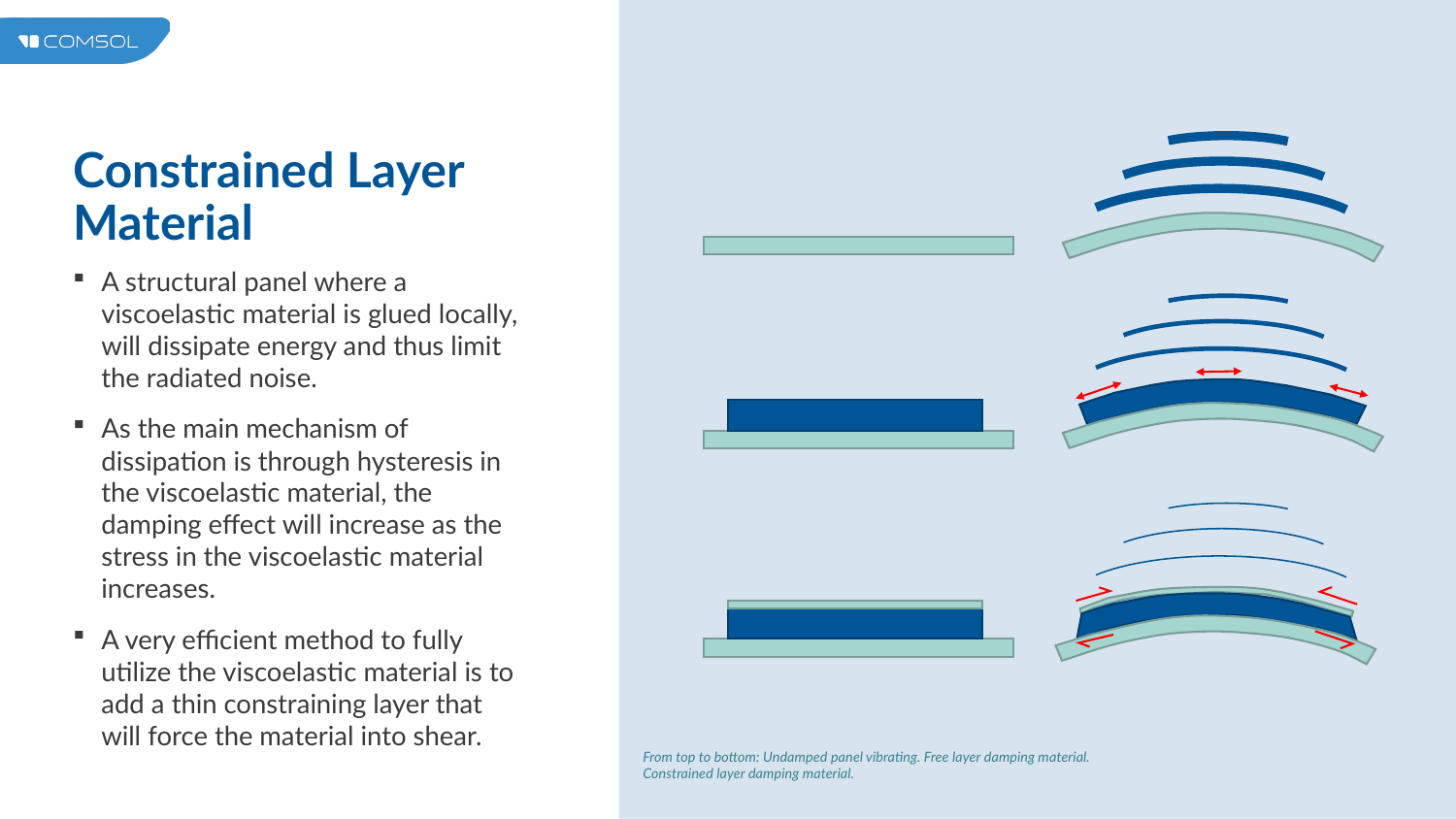

# Constrained Layer Material

A structural panel where a viscoelastic material is glued locally, will dissipate energy and thus limit the radiated noise.
As the main mechanism of dissipation is through hysteresis in the viscoelastic material, the damping effect will increase as the stress in the viscoelastic material increases.
A very efficient method to fully utilize the viscoelastic material is to add a thin constraining layer that will force the material into shear.
From top to bottom: Undamped panel vibrating. Free layer damping material. Constrained layer damping material.